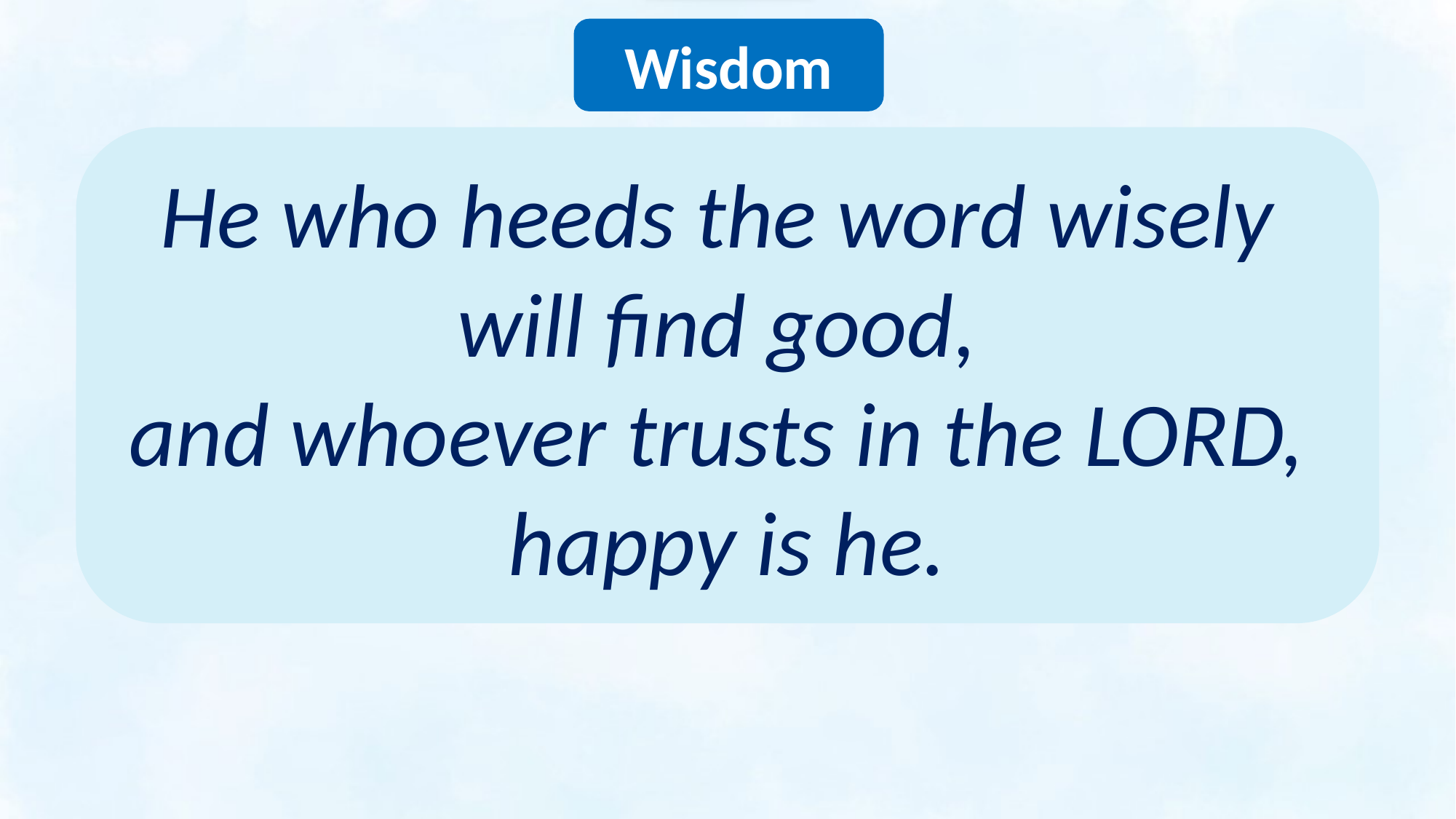

Wisdom
He who heeds the word wisely
will find good,
and whoever trusts in the LORD,
happy is he.